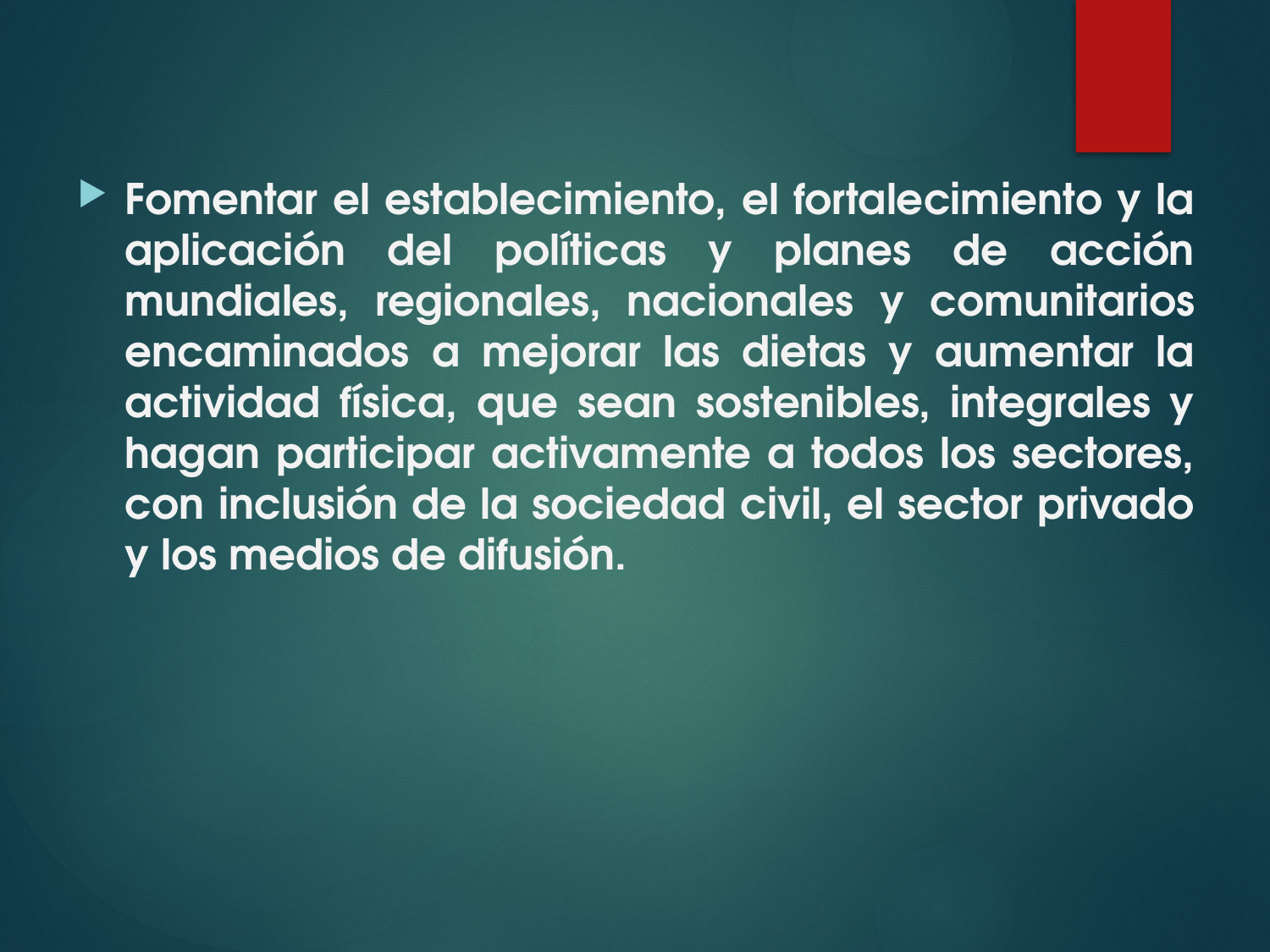

Fomentar el establecimiento, el fortalecimiento y la aplicación del políticas y planes de acción mundiales, regionales, nacionales y comunitarios encaminados a mejorar las dietas y aumentar la actividad física, que sean sostenibles, integrales y hagan participar activamente a todos los sectores, con inclusión de la sociedad civil, el sector privado y los medios de difusión.